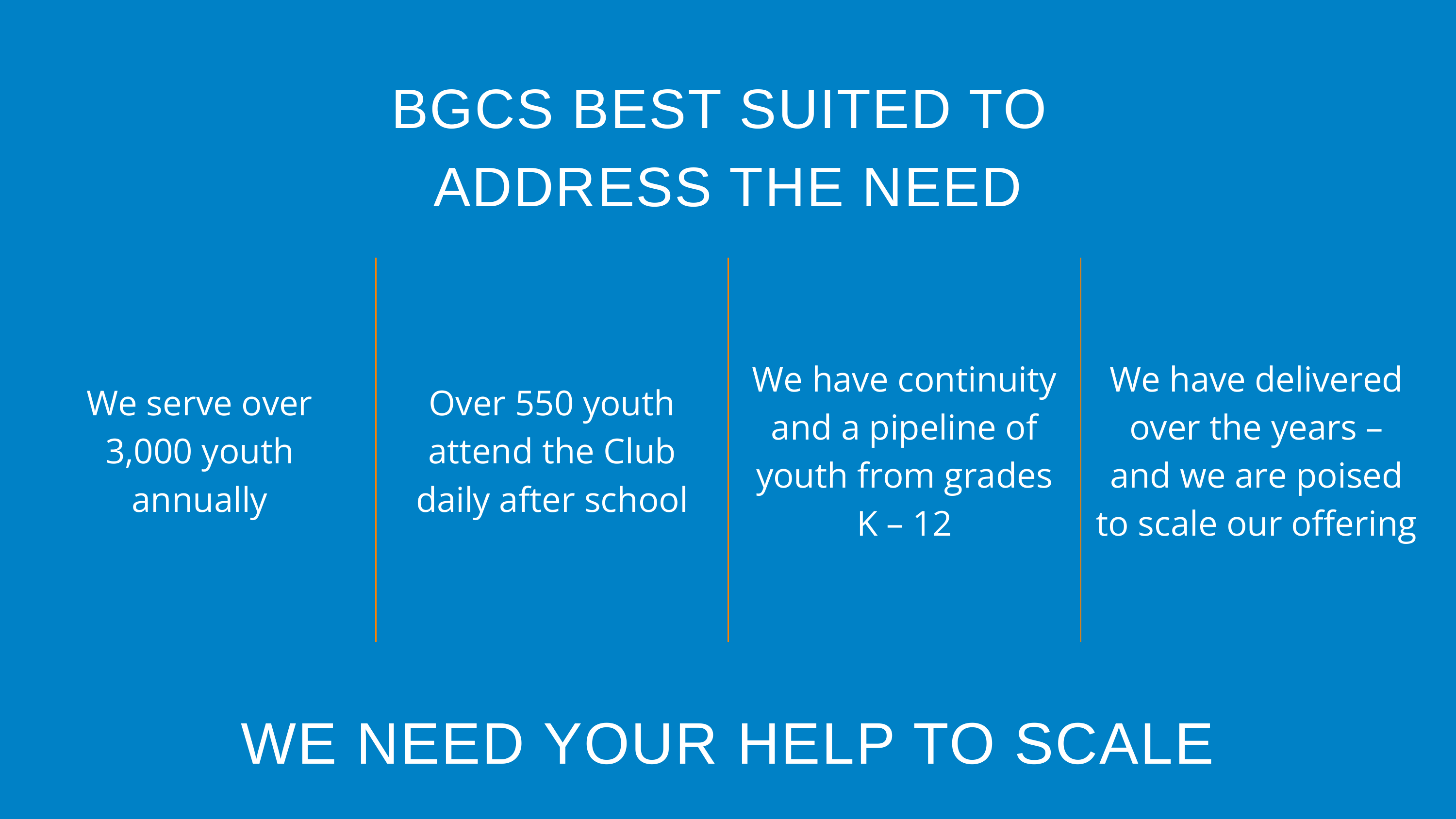

BGCS BEST SUITED TO
ADDRESS THE NEED
| We serve over 3,000 youth annually | Over 550 youth attend the Club daily after school | We have continuity and a pipeline of youth from grades K – 12 | We have delivered over the years – and we are poised to scale our offering |
| --- | --- | --- | --- |
WE NEED YOUR HELP TO SCALE